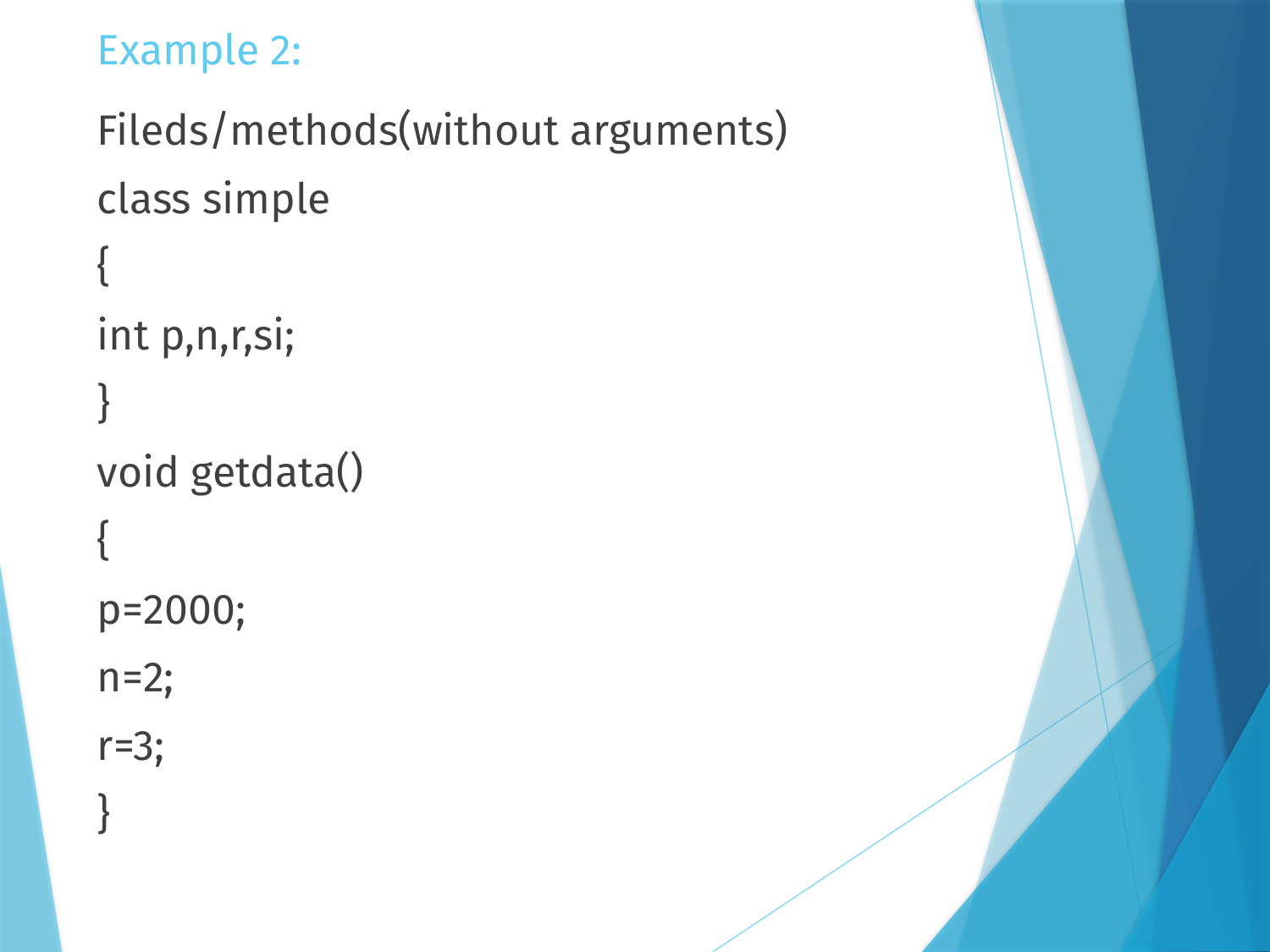

# Example 2:
Fileds/methods(without arguments)
class simple
{
int p,n,r,si;
}
void getdata()
{
p=2000;
n=2;
r=3;
}